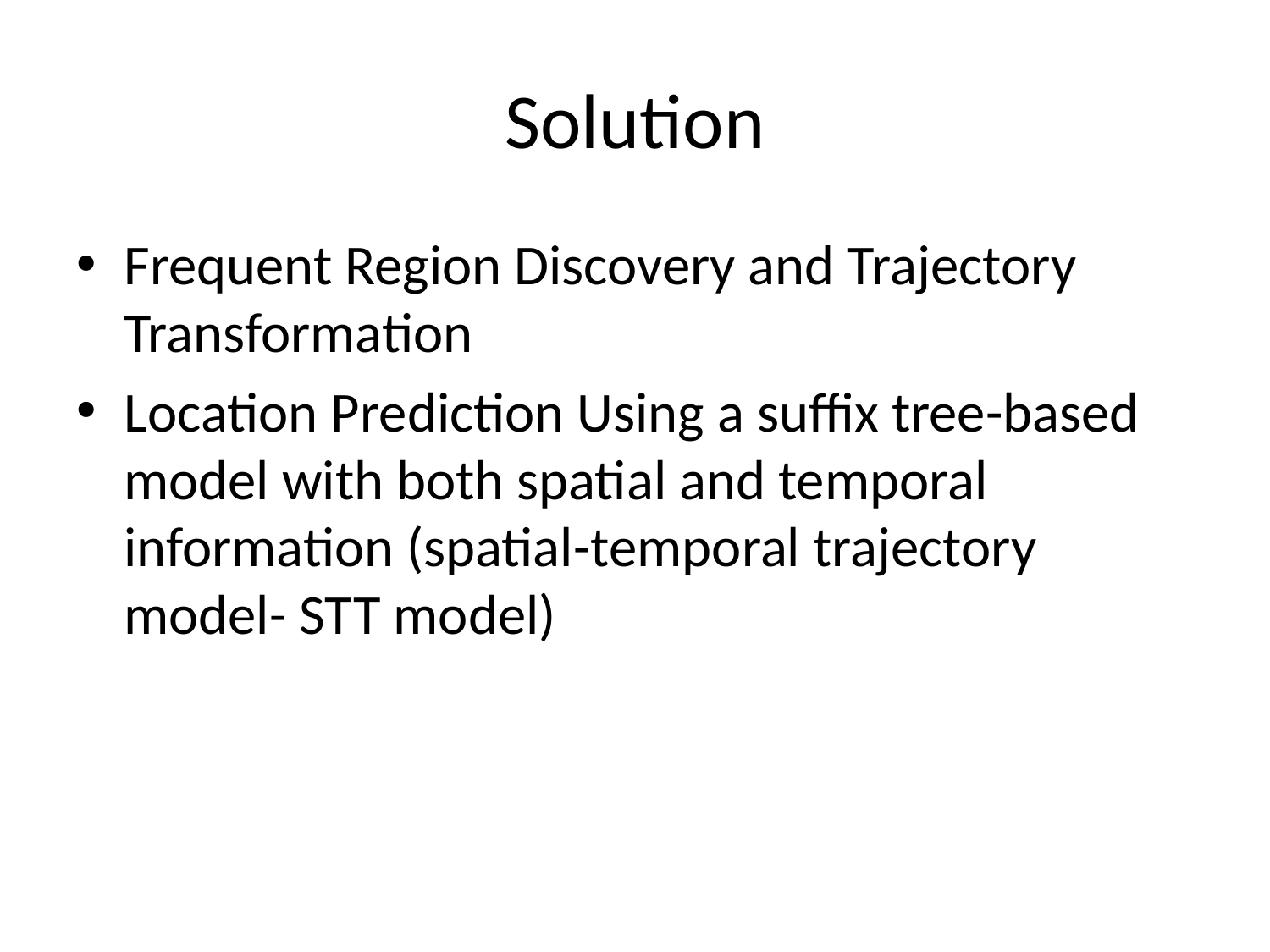

# Solution
Frequent Region Discovery and Trajectory Transformation
Location Prediction Using a suffix tree-based model with both spatial and temporal information (spatial-temporal trajectory model- STT model)